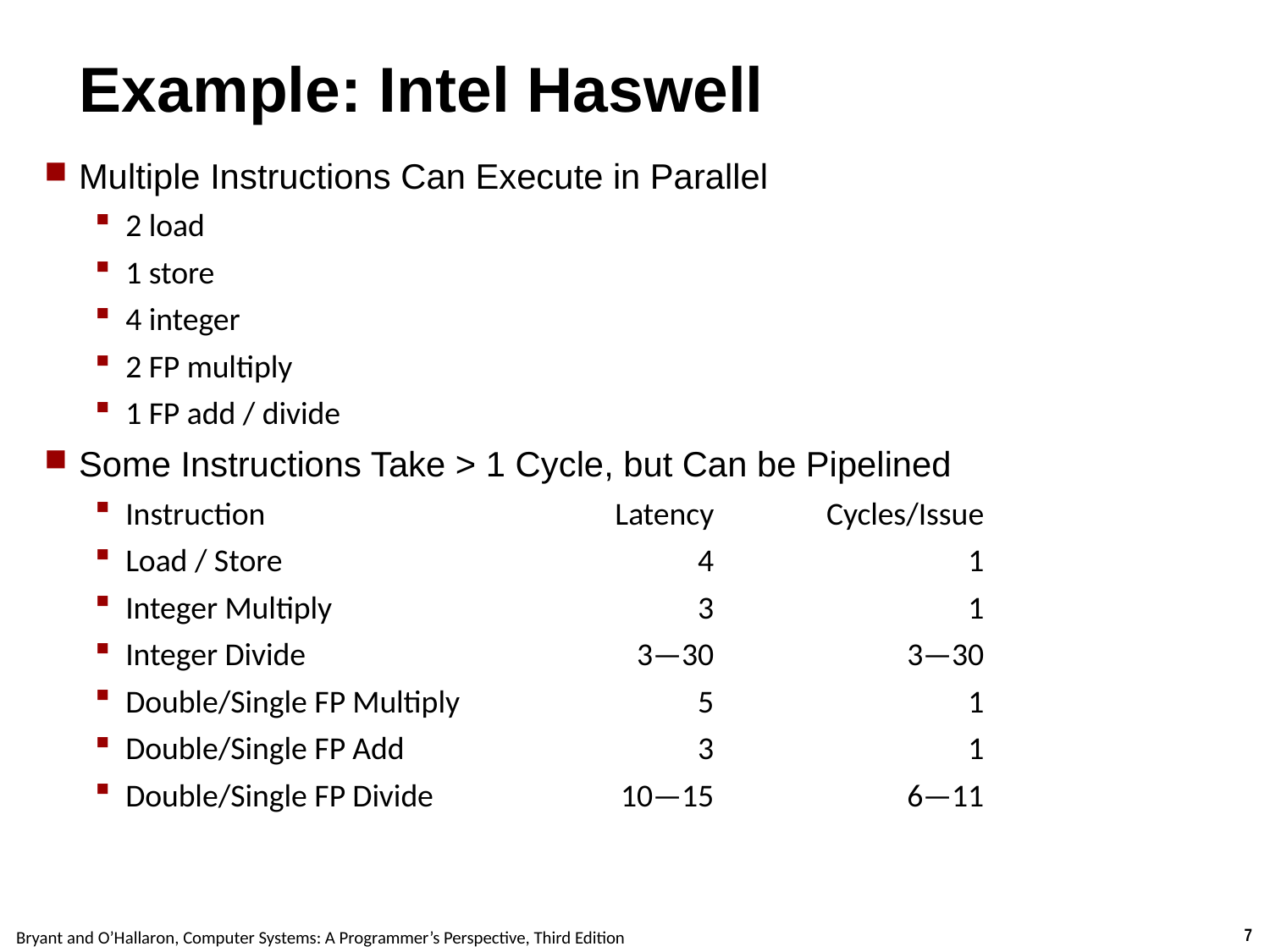

# Example: Intel Haswell
Multiple Instructions Can Execute in Parallel
2 load
1 store
4 integer
2 FP multiply
1 FP add / divide
Some Instructions Take > 1 Cycle, but Can be Pipelined
Instruction	Latency	Cycles/Issue
Load / Store	4	1
Integer Multiply	3	1
Integer Divide	3—30	3—30
Double/Single FP Multiply	5	1
Double/Single FP Add	3	1
Double/Single FP Divide	10—15	6—11